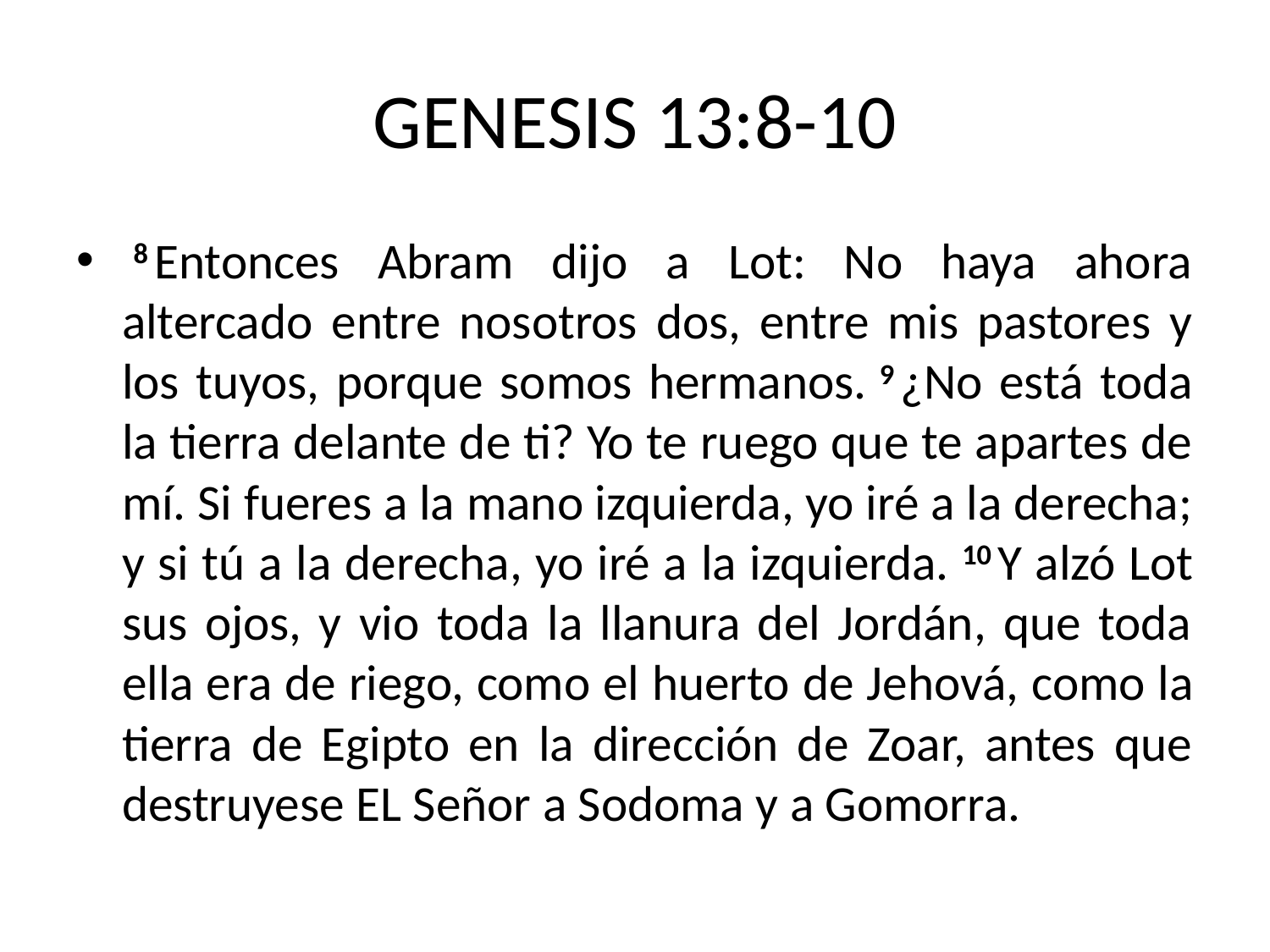

# GENESIS 13:8-10
 8 Entonces Abram dijo a Lot: No haya ahora altercado entre nosotros dos, entre mis pastores y los tuyos, porque somos hermanos. 9 ¿No está toda la tierra delante de ti? Yo te ruego que te apartes de mí. Si fueres a la mano izquierda, yo iré a la derecha; y si tú a la derecha, yo iré a la izquierda. 10 Y alzó Lot sus ojos, y vio toda la llanura del Jordán, que toda ella era de riego, como el huerto de Jehová, como la tierra de Egipto en la dirección de Zoar, antes que destruyese EL Señor a Sodoma y a Gomorra.